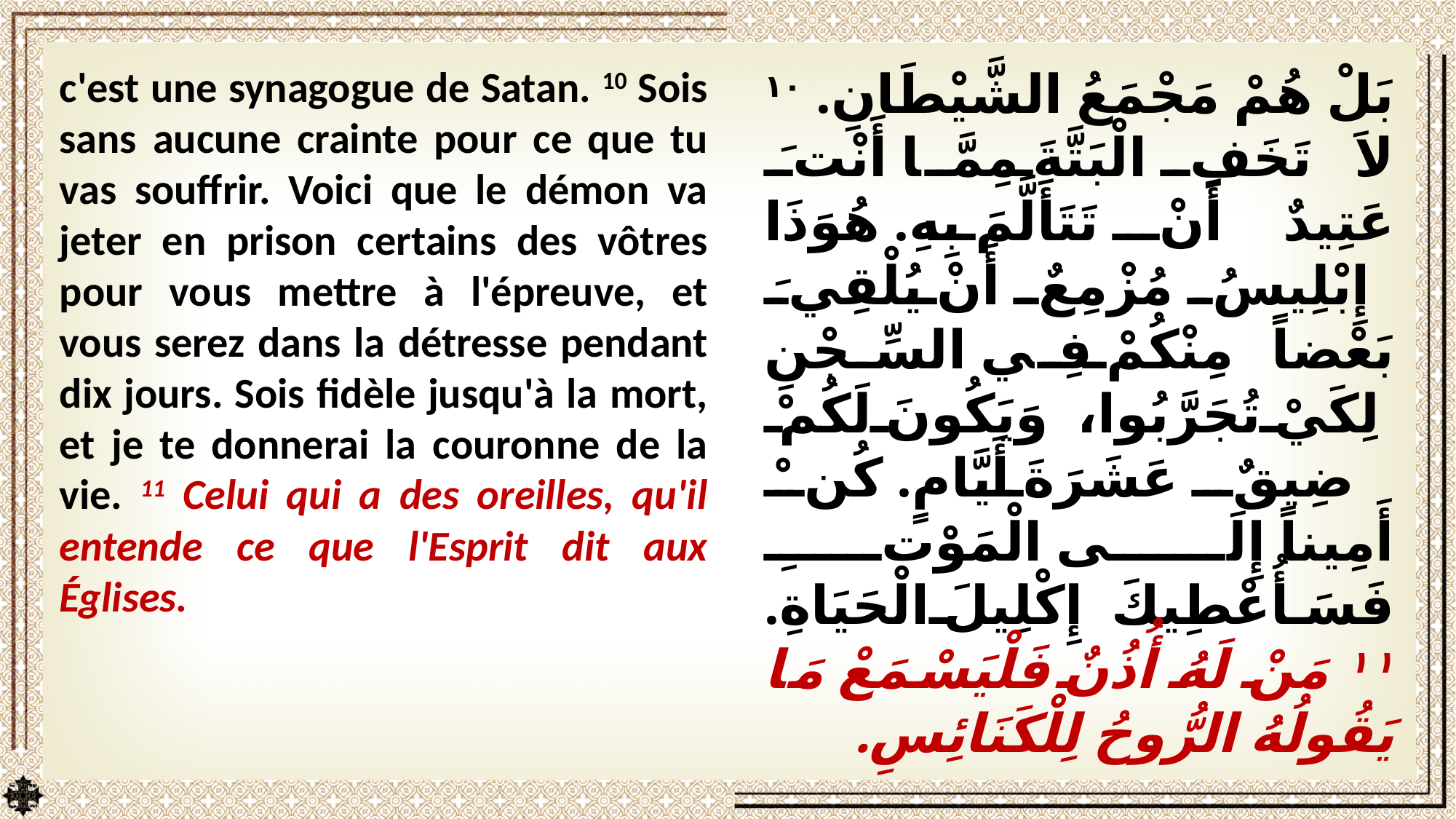

c'est une synagogue de Satan. 10 Sois sans aucune crainte pour ce que tu vas souffrir. Voici que le démon va jeter en prison certains des vôtres pour vous mettre à l'épreuve, et vous serez dans la détresse pendant dix jours. Sois fidèle jusqu'à la mort, et je te donnerai la couronne de la vie. 11 Celui qui a des oreilles, qu'il entende ce que l'Esprit dit aux Églises.

بَلْ هُمْ مَجْمَعُ الشَّيْطَانِ. ١٠ لاَ تَخَفِ الْبَتَّةَ مِمَّا أَنْتَ عَتِيدٌ أَنْ تَتَأَلَّمَ بِهِ. هُوَذَا إِبْلِيسُ مُزْمِعٌ أَنْ يُلْقِيَ بَعْضاً مِنْكُمْ فِي السِّجْنِ لِكَيْ تُجَرَّبُوا، وَيَكُونَ لَكُمْ ضِيقٌ عَشَرَةَ أَيَّامٍ. كُنْ أَمِيناً إِلَى الْمَوْتِ فَسَأُعْطِيكَ إِكْلِيلَ الْحَيَاةِ. ١١ مَنْ لَهُ أُذُنٌ فَلْيَسْمَعْ مَا يَقُولُهُ الرُّوحُ لِلْكَنَائِسِ.